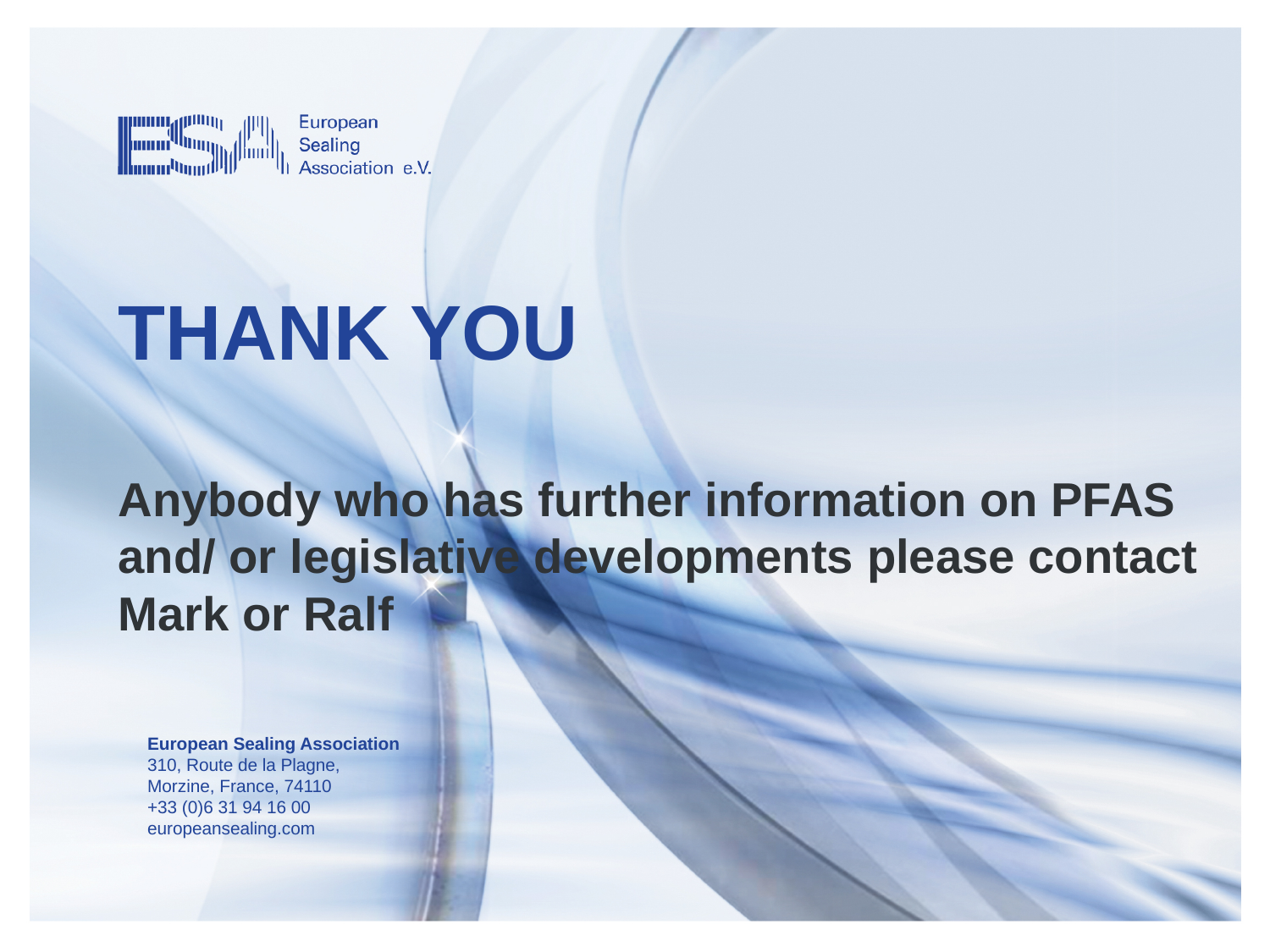

# THANK YOU Anybody who has further information on PFAS and/ or legislative developments please contact Mark or Ralf
European Sealing Association
310, Route de la Plagne,
Morzine, France, 74110
+33 (0)6 31 94 16 00
europeansealing.com